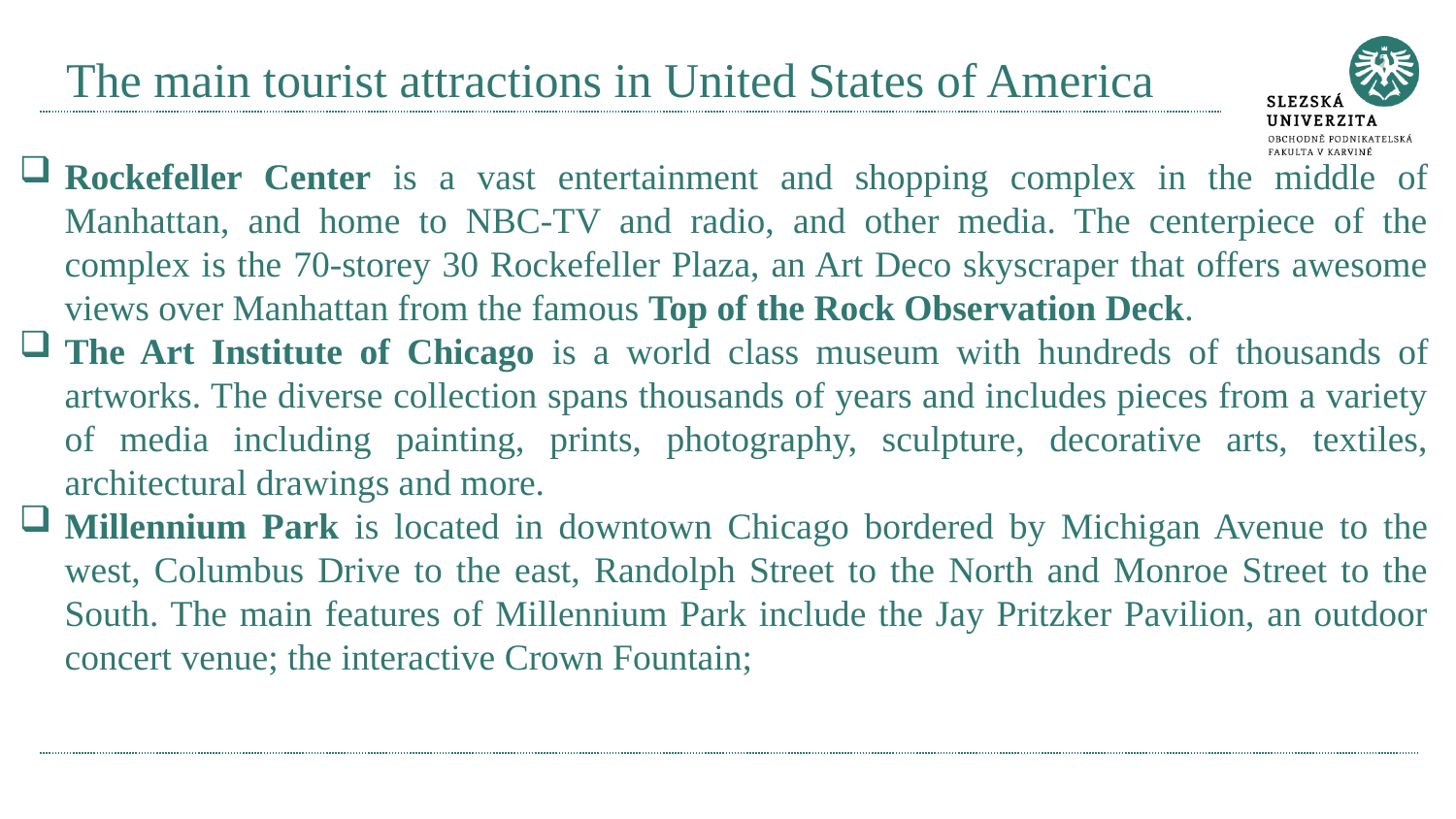

# The main tourist attractions in United States of America
Rockefeller Center is a vast entertainment and shopping complex in the middle of Manhattan, and home to NBC-TV and radio, and other media. The centerpiece of the complex is the 70-storey 30 Rockefeller Plaza, an Art Deco skyscraper that offers awesome views over Manhattan from the famous Top of the Rock Observation Deck.
The Art Institute of Chicago is a world class museum with hundreds of thousands of artworks. The diverse collection spans thousands of years and includes pieces from a variety of media including painting, prints, photography, sculpture, decorative arts, textiles, architectural drawings and more.
Millennium Park is located in downtown Chicago bordered by Michigan Avenue to the west, Columbus Drive to the east, Randolph Street to the North and Monroe Street to the South. The main features of Millennium Park include the Jay Pritzker Pavilion, an outdoor concert venue; the interactive Crown Fountain;